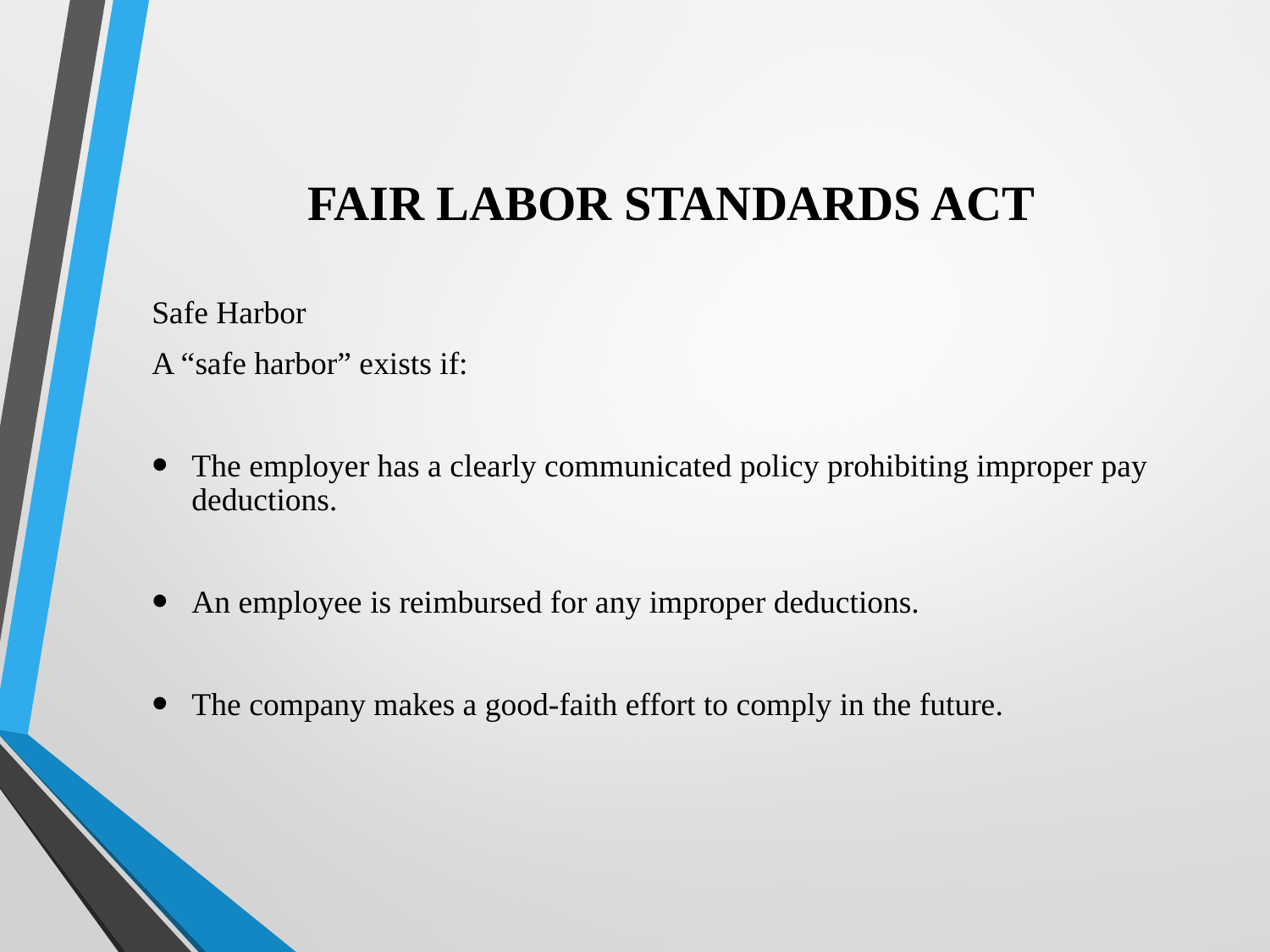

# FAIR LABOR STANDARDS ACT
Safe Harbor
A “safe harbor” exists if:

The employer has a clearly communicated policy prohibiting improper pay deductions.

An employee is reimbursed for any improper deductions.

The company makes a good-faith effort to comply in the future.